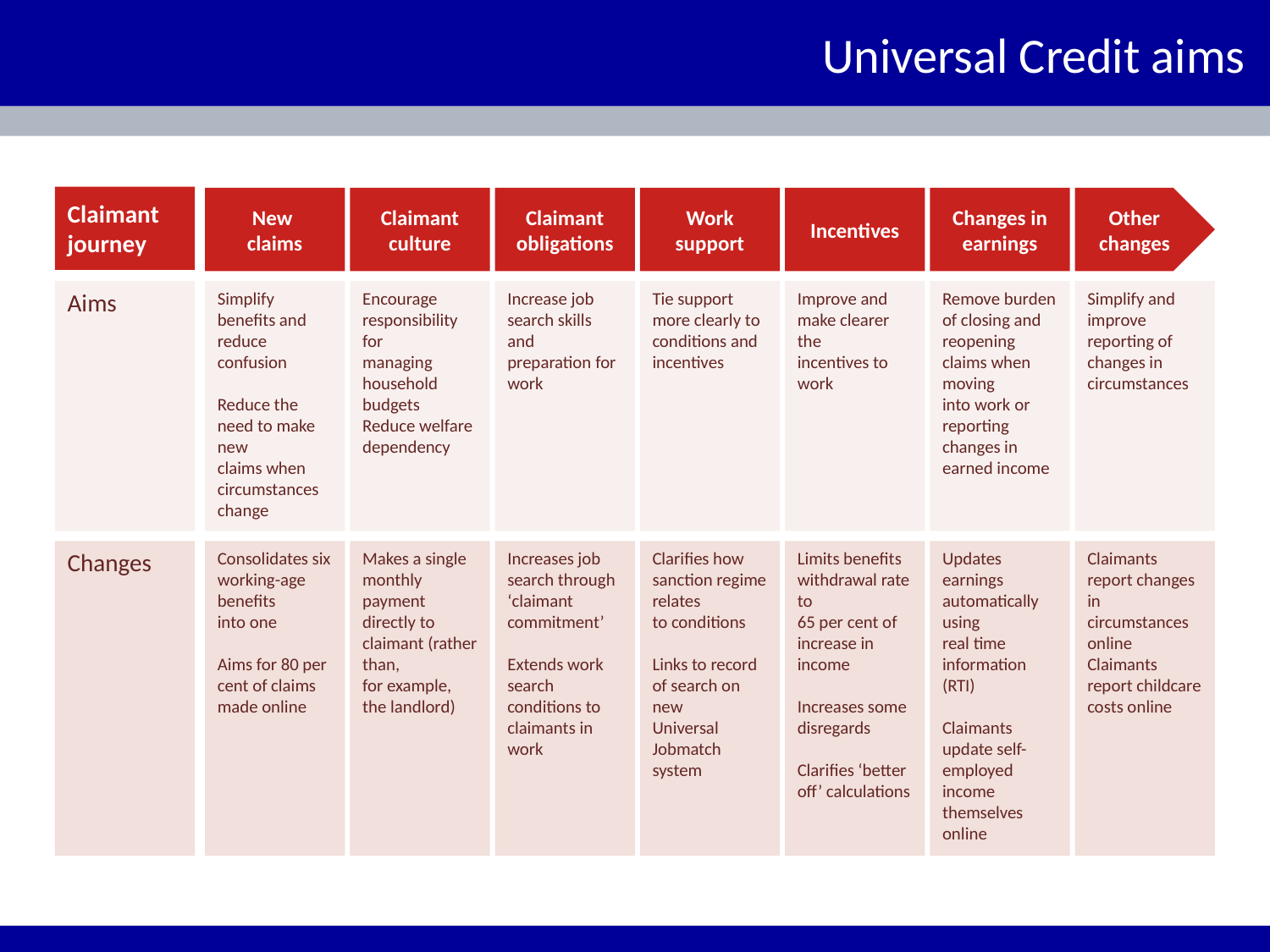

# Universal Credit aims
Claimant journey
New
claims
Claimant
culture
Claimant
obligations
Work
support
Incentives
Changes in
earnings
Other changes
Aims
Simplify benefits and reduce
confusion

Reduce the need to make new
claims when circumstances change
Encourage responsibility for
managing household budgets
Reduce welfare dependency
Increase job search skills and
preparation for work
Tie support more clearly to
conditions and incentives
Improve and make clearer the
incentives to work
Remove burden of closing and
reopening claims when moving
into work or reporting changes in
earned income
Simplify and improve reporting of
changes in circumstances
Changes
Consolidates six working-age benefits
into one

Aims for 80 per cent of claims
made online
Makes a single monthly payment
directly to claimant (rather than,
for example, the landlord)
Increases job search through
‘claimant commitment’

Extends work search conditions to
claimants in work
Clarifies how sanction regime relates
to conditions

Links to record of search on new
Universal Jobmatch system
Updates earnings automatically using
real time information (RTI)

Claimants update self-employed
income themselves online
Claimants report changes in
circumstances online
Claimants report childcare costs online
Limits benefits withdrawal rate to
65 per cent of increase in income

Increases some disregards

Clarifies ‘better off’ calculations